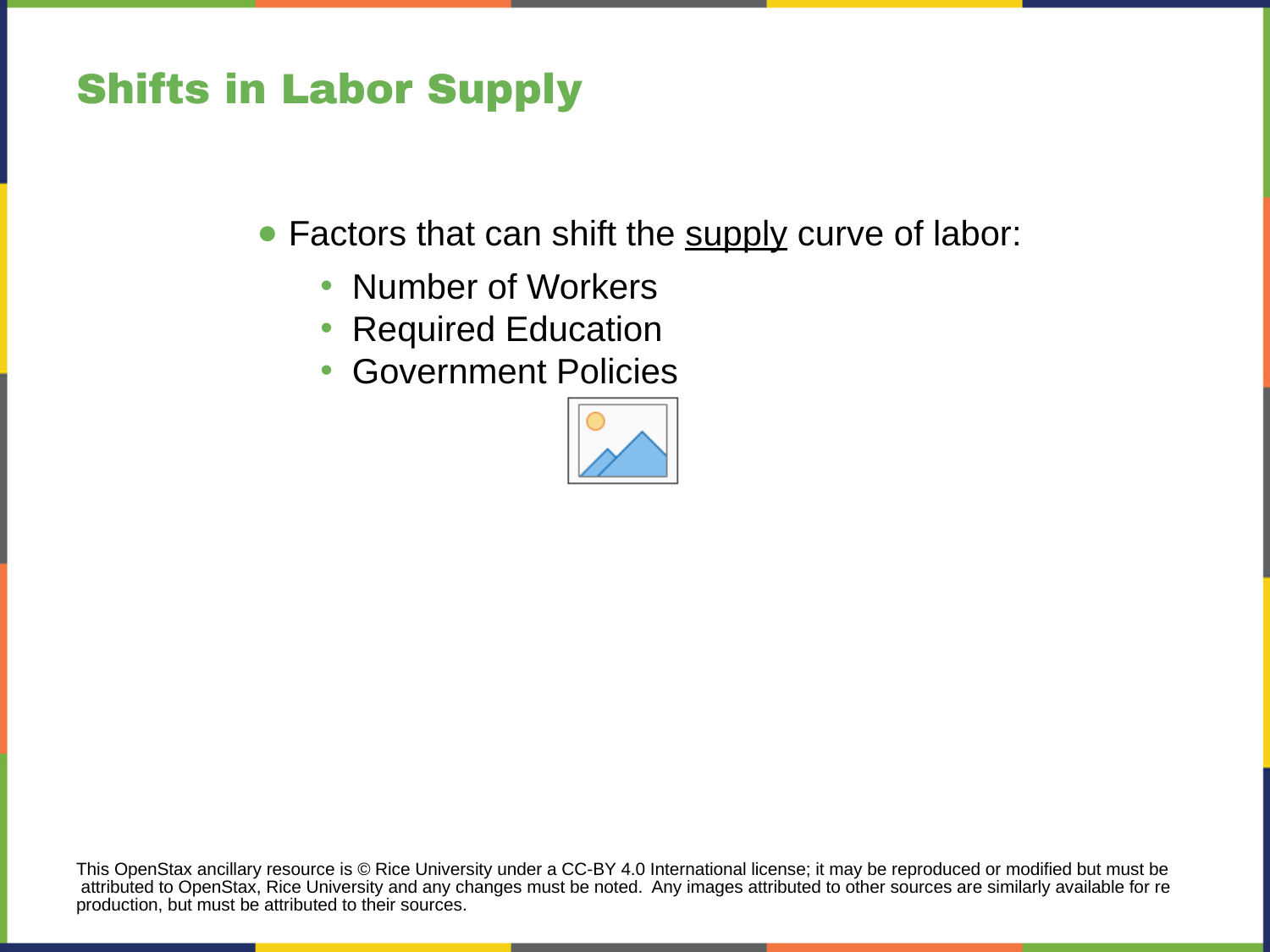

# Shifts in Labor Supply
Factors that can shift the supply curve of labor:
Number of Workers
Required Education
Government Policies
This OpenStax ancillary resource is © Rice University under a CC-BY 4.0 International license; it may be reproduced or modified but must be attributed to OpenStax, Rice University and any changes must be noted.  Any images attributed to other sources are similarly available for reproduction, but must be attributed to their sources.